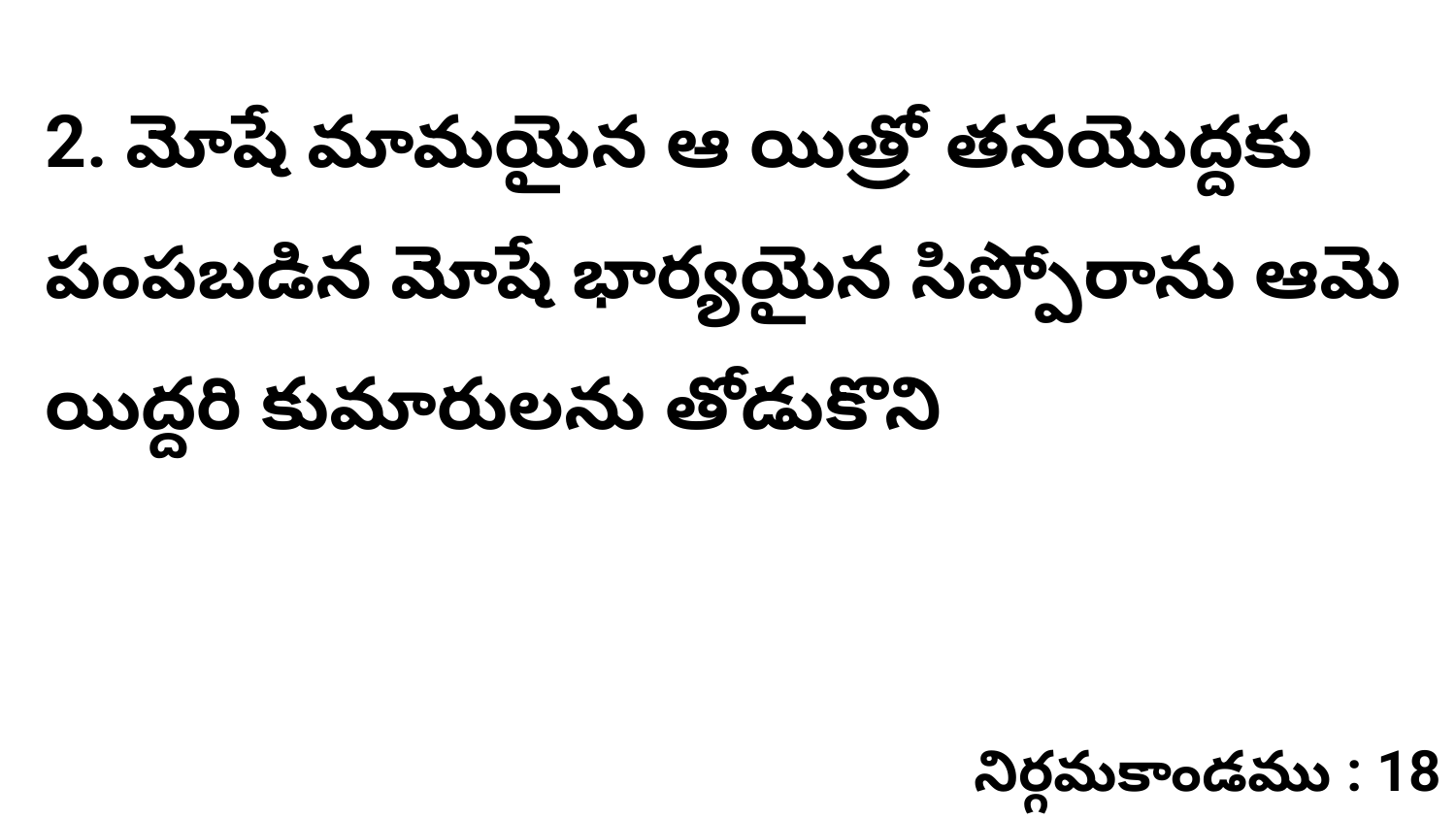

2. మోషే మామయైన ఆ యిత్రో తనయొద్దకు పంపబడిన మోషే భార్యయైన సిప్పోరాను ఆమె యిద్దరి కుమారులను తోడుకొని
నిర్గమకాండము : 18